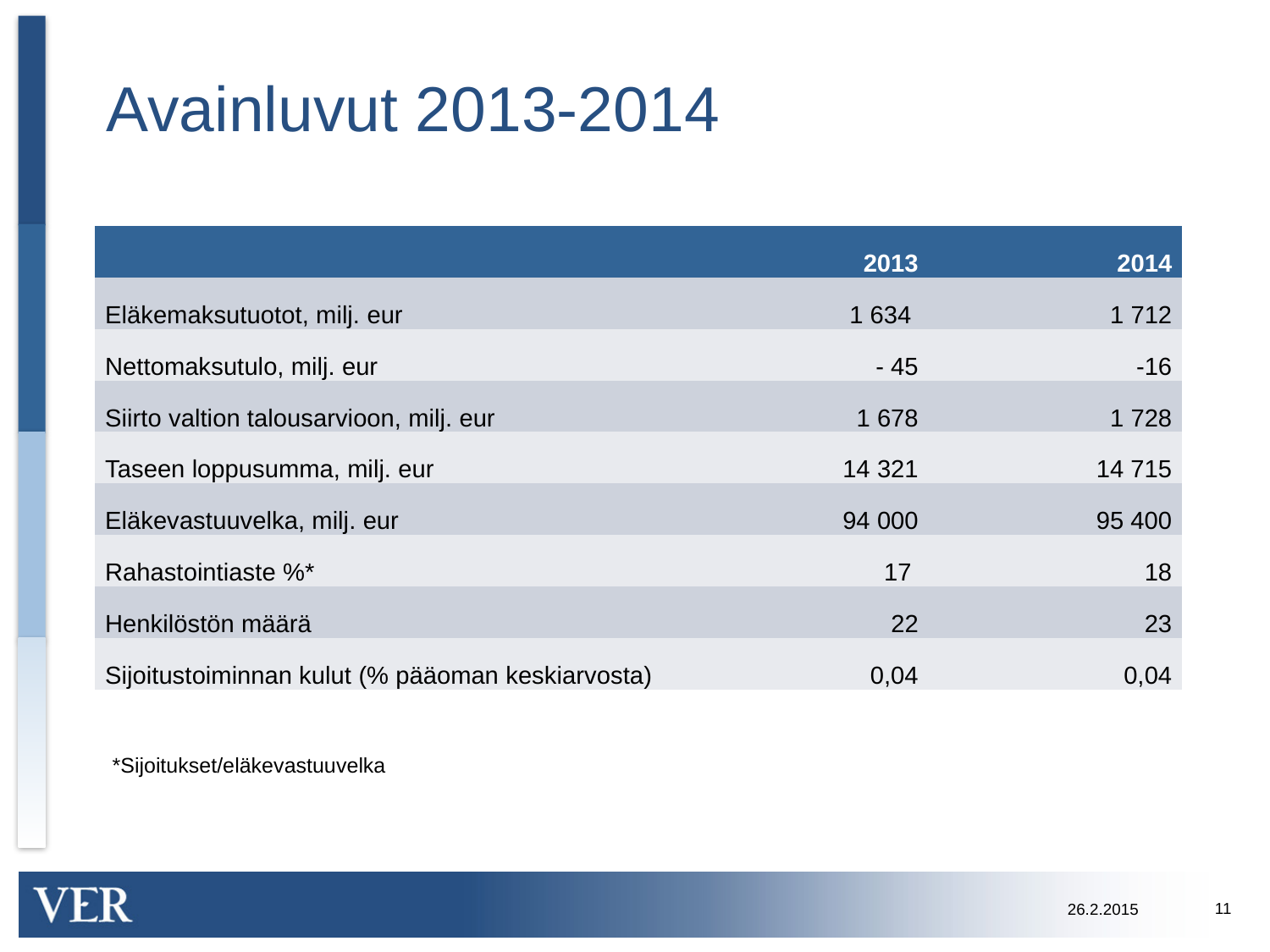

# Avainluvut 2013-2014
|  | 2013 | 2014 |
| --- | --- | --- |
| Eläkemaksutuotot, milj. eur | 1 634 | 1 712 |
| Nettomaksutulo, milj. eur | - 45 | -16 |
| Siirto valtion talousarvioon, milj. eur | 1 678 | 1 728 |
| Taseen loppusumma, milj. eur | 14 321 | 14 715 |
| Eläkevastuuvelka, milj. eur | 94 000 | 95 400 |
| Rahastointiaste %\* | 17 | 18 |
| Henkilöstön määrä | 22 | 23 |
| Sijoitustoiminnan kulut (% pääoman keskiarvosta) | 0,04 | 0,04 |
*Sijoitukset/eläkevastuuvelka
11
26.2.2015